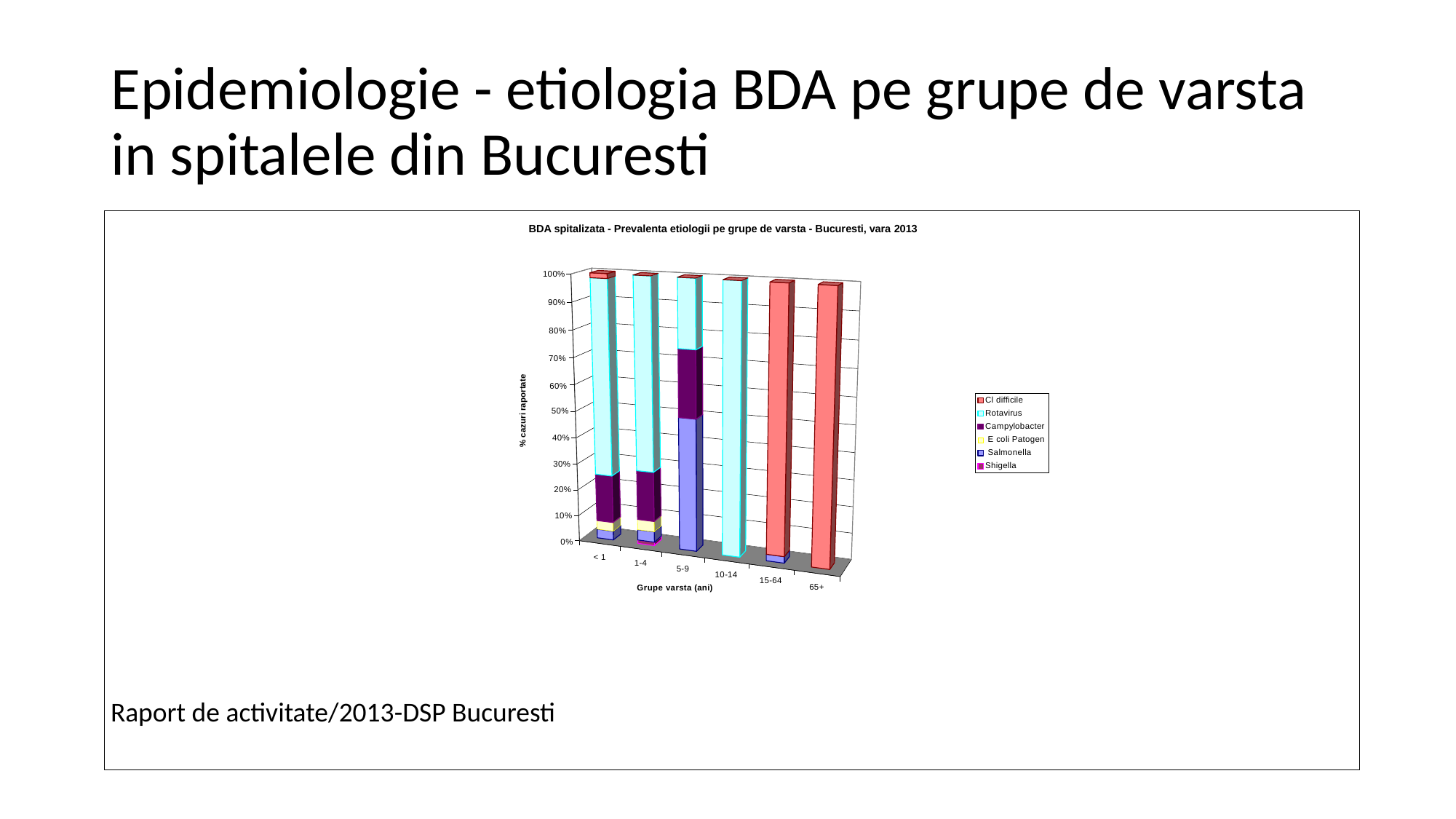

# Epidemiologie - etiologia BDA pe grupe de varsta in spitalele din Bucuresti

BDA spitalizata - Prevalenta etiologii pe grupe de varsta - Bucuresti, vara 2013

100%

90%

80%

70%

60%

% cazuri raportate

Cl difficile  Rotavirus  Campylobacter  E coli Patogen  Salmonella  Shigella

50%

40%

30%

20%

10%

0%

< 1

1-4

5-9

10-14

15-64

65+
Grupe varsta (ani)
Raport de activitate/2013-DSP Bucuresti